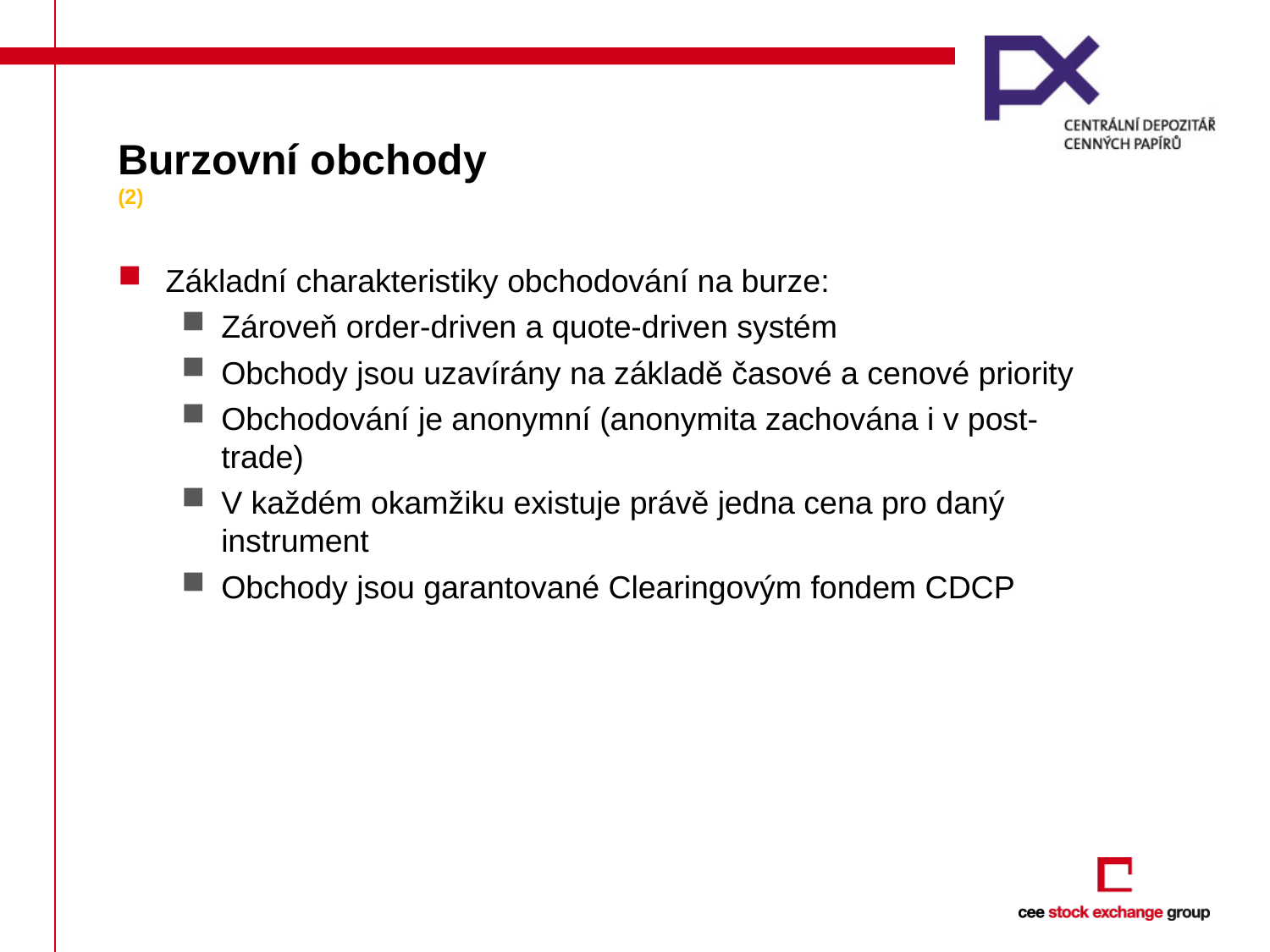

# Burzovní obchody (2)
Základní charakteristiky obchodování na burze:
Zároveň order-driven a quote-driven systém
Obchody jsou uzavírány na základě časové a cenové priority
Obchodování je anonymní (anonymita zachována i v post-trade)
V každém okamžiku existuje právě jedna cena pro daný instrument
Obchody jsou garantované Clearingovým fondem CDCP